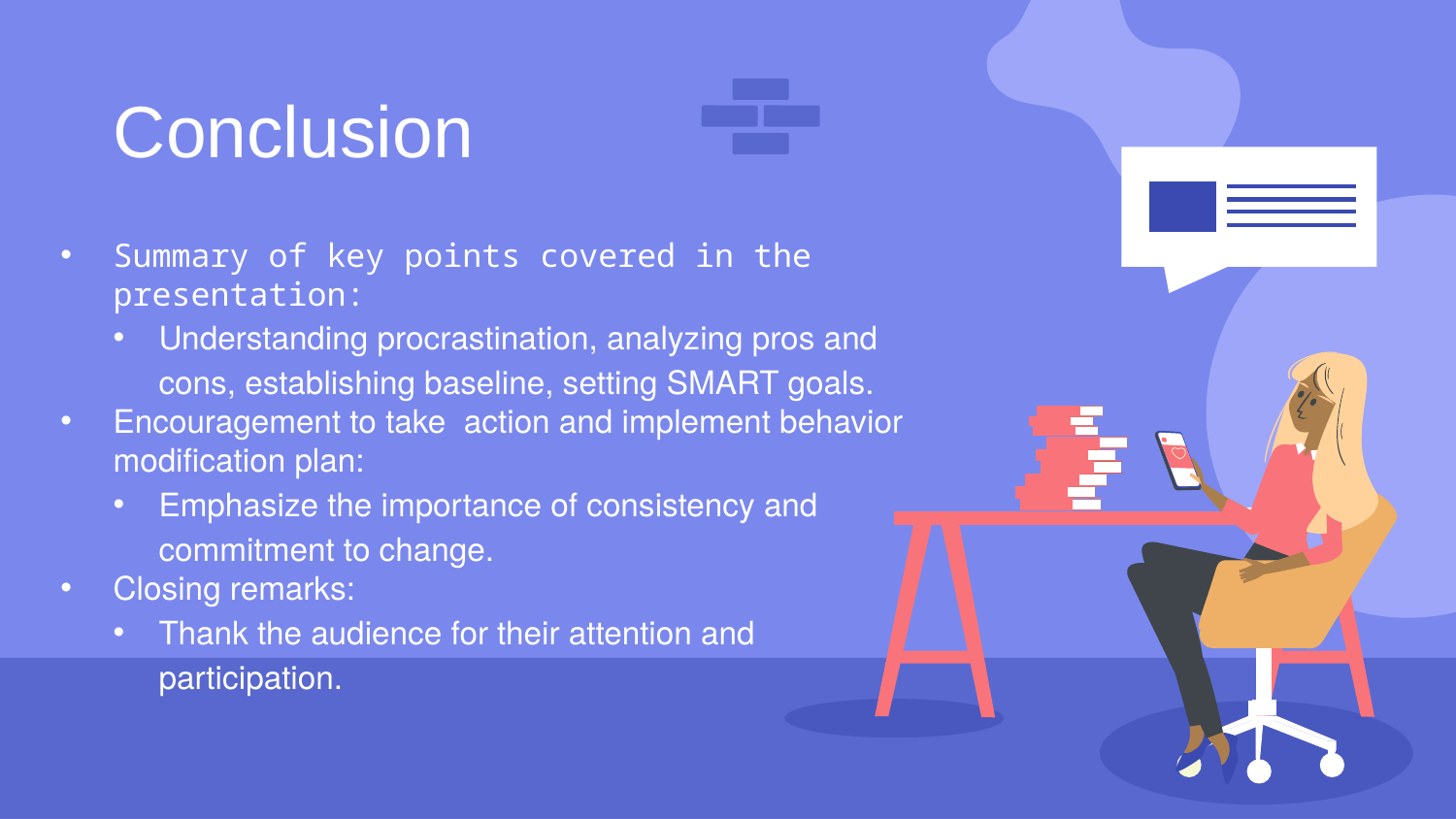

# Conclusion

Summary of key points covered in the presentation:
Understanding procrastination, analyzing pros and cons, establishing baseline, setting SMART goals.
Encouragement to take  action and implement behavior modification plan:
Emphasize the importance of consistency and commitment to change.
Closing remarks:
Thank the audience for their attention and participation.